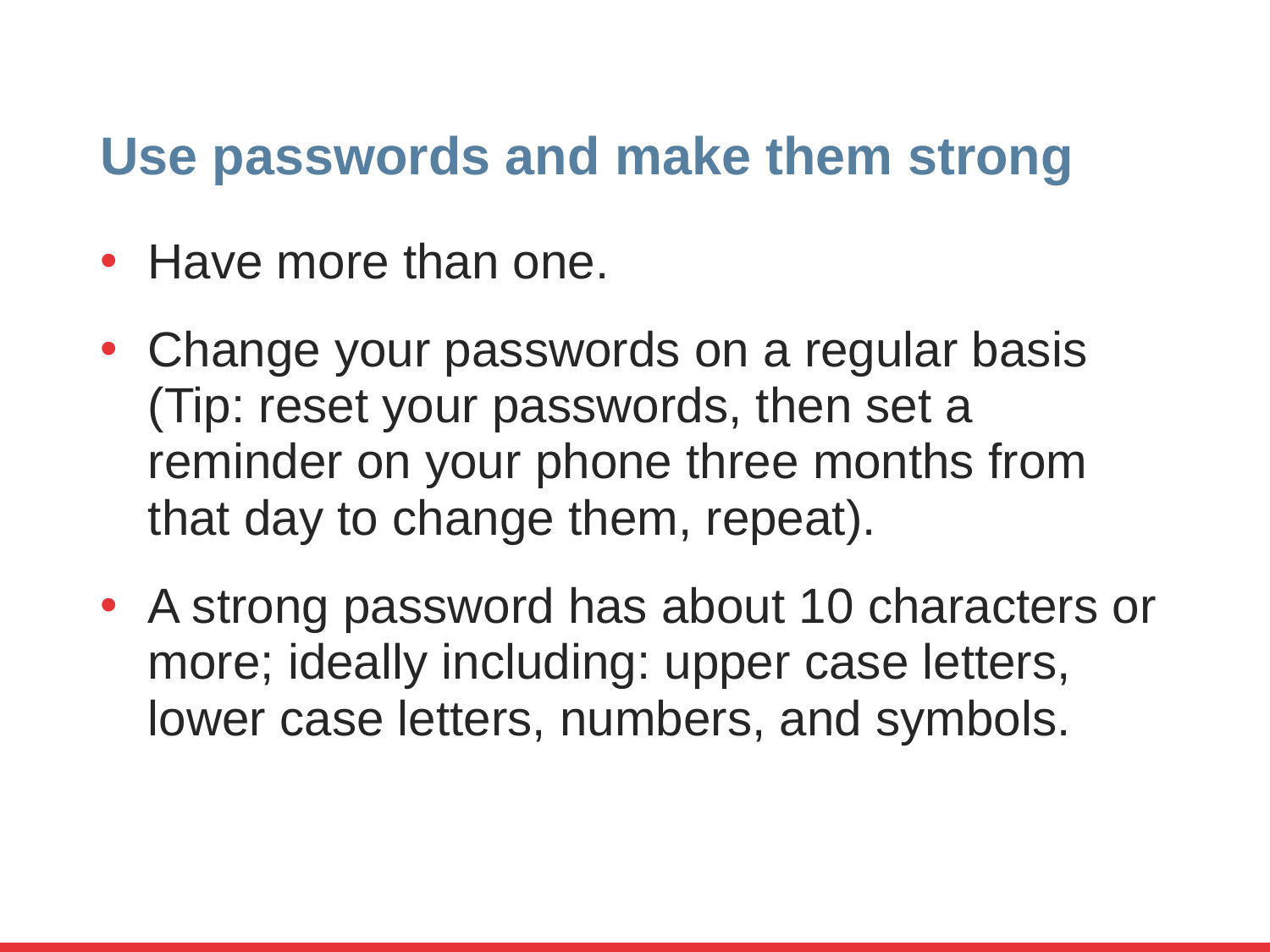

# Use passwords and make them strong
Have more than one.
Change your passwords on a regular basis (Tip: reset your passwords, then set a reminder on your phone three months from that day to change them, repeat).
A strong password has about 10 characters or more; ideally including: upper case letters, lower case letters, numbers, and symbols.